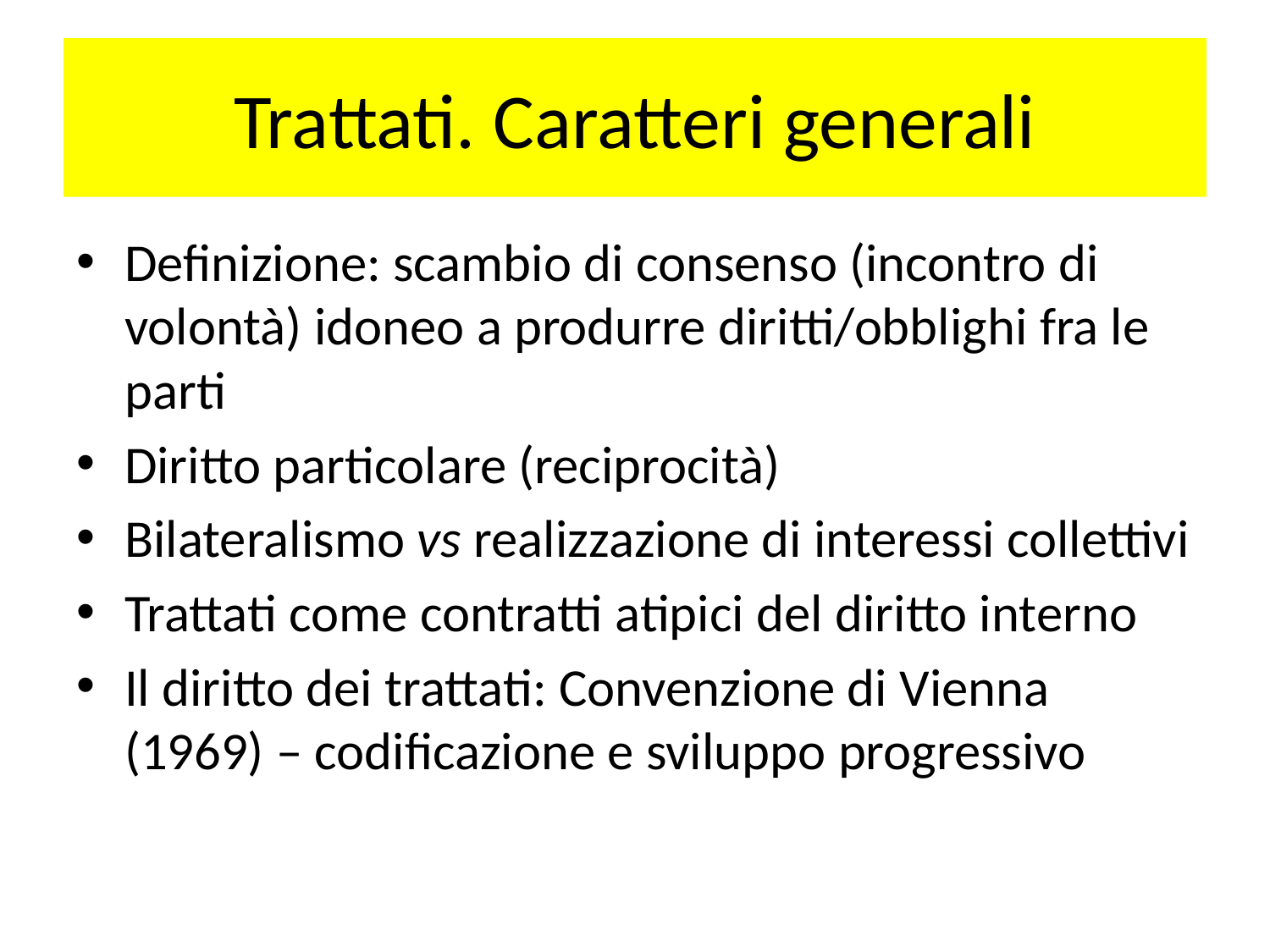

# Trattati. Caratteri generali
Definizione: scambio di consenso (incontro di volontà) idoneo a produrre diritti/obblighi fra le parti
Diritto particolare (reciprocità)
Bilateralismo vs realizzazione di interessi collettivi
Trattati come contratti atipici del diritto interno
Il diritto dei trattati: Convenzione di Vienna (1969) – codificazione e sviluppo progressivo